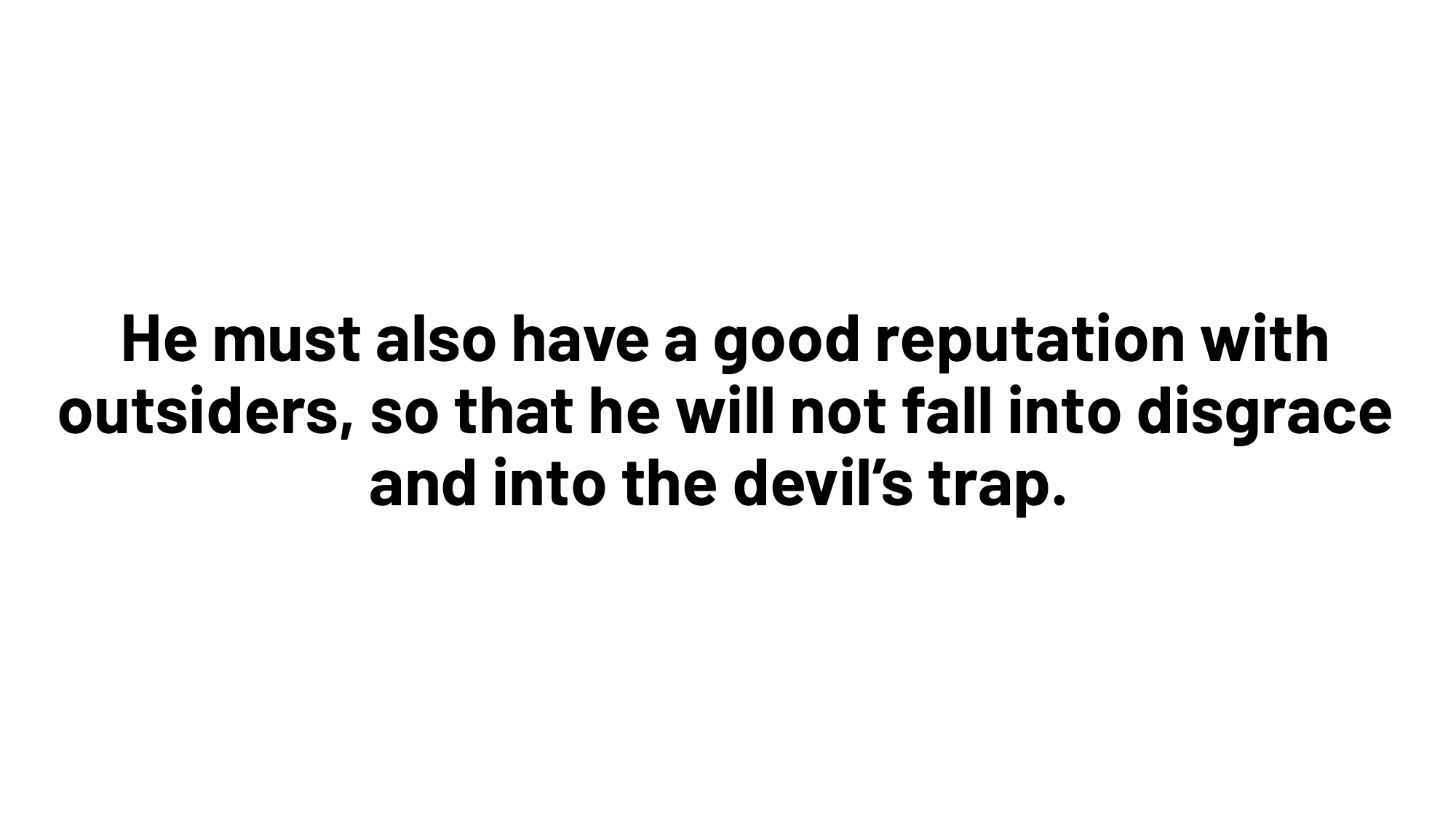

# He must also have a good reputation with outsiders, so that he will not fall into disgrace and into the devil’s trap.